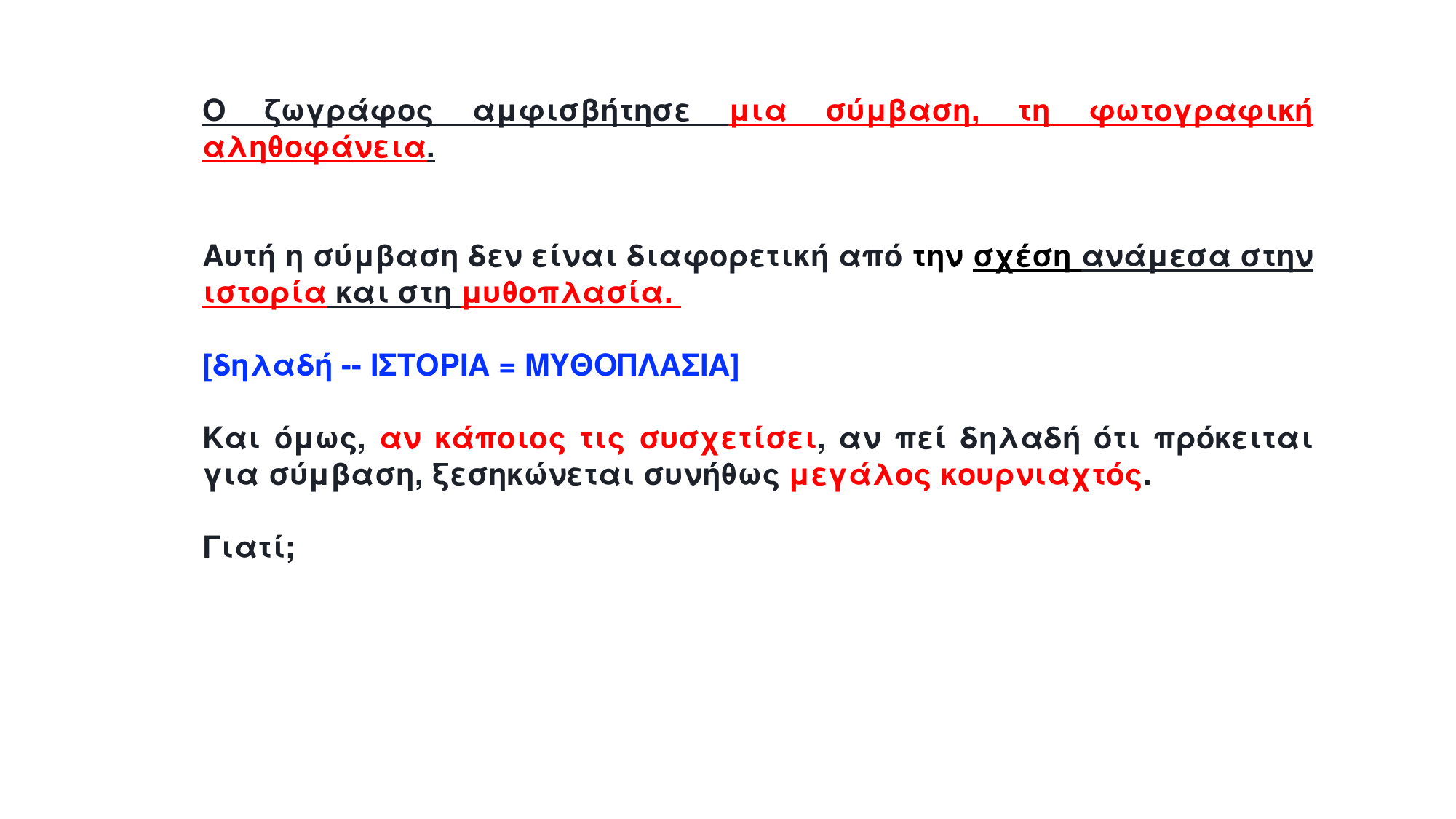

Ο ζωγράφος αμφισβήτησε μια σύμβαση, τη φωτογραφική αληθοφάνεια.

Αυτή η σύμβαση δεν είναι διαφορετική από την σχέση ανάμεσα στην ιστορία και στη μυθοπλασία.

[δηλαδή -- ΙΣΤΟΡΙΑ = ΜΥΘΟΠΛΑΣΙΑ]

Και όμως, αν κάποιος τις συσχετίσει, αν πεί δηλαδή ότι πρόκειται για σύμβαση, ξεσηκώνεται συνήθως μεγάλος κουρνιαχτός.

Γιατί;